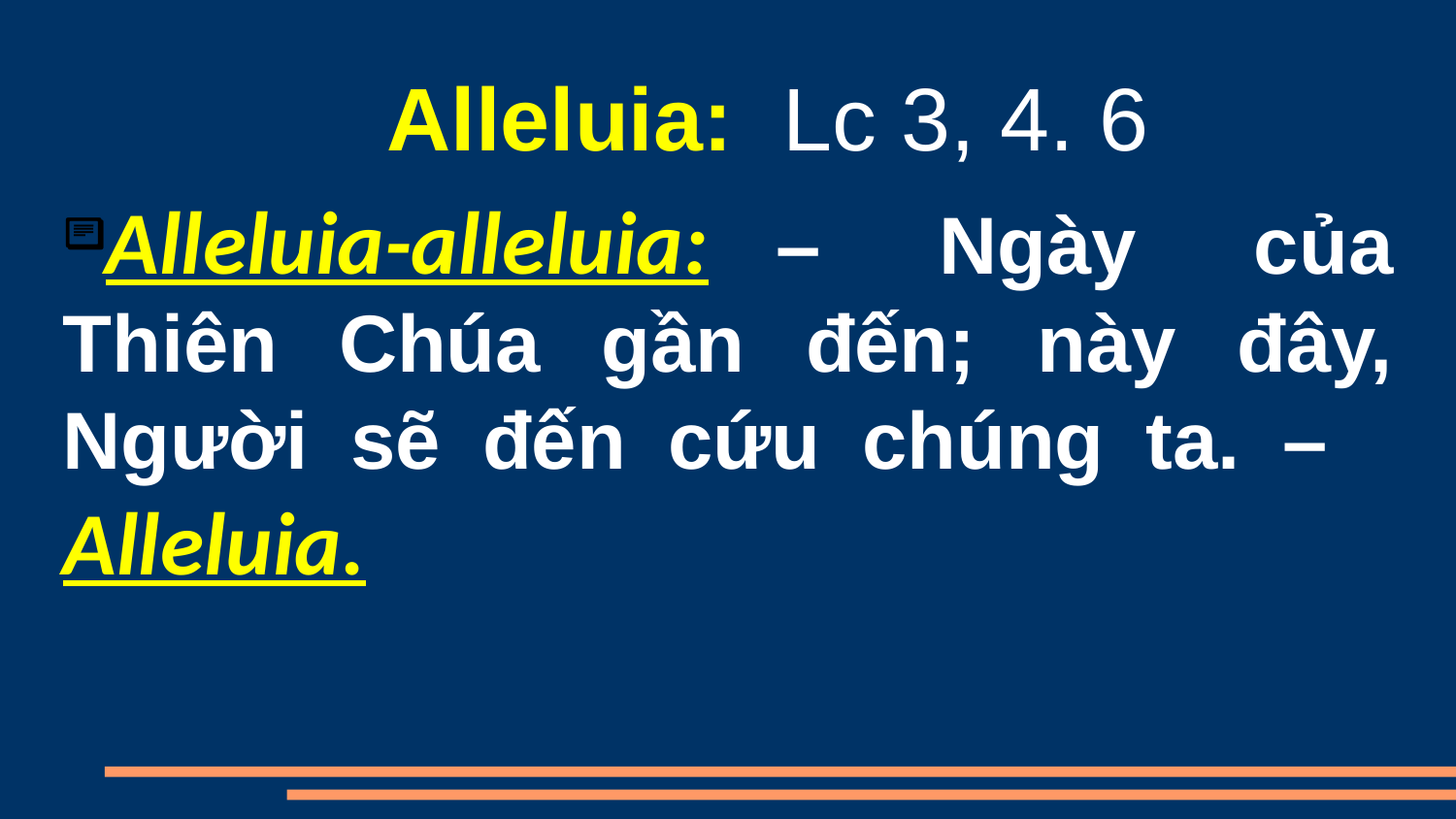

Alleluia:  Lc 3, 4. 6
Alleluia-alleluia:   – Ngày của Thiên Chúa gần đến; này đây, Người sẽ đến cứu chúng ta. –   Alleluia.